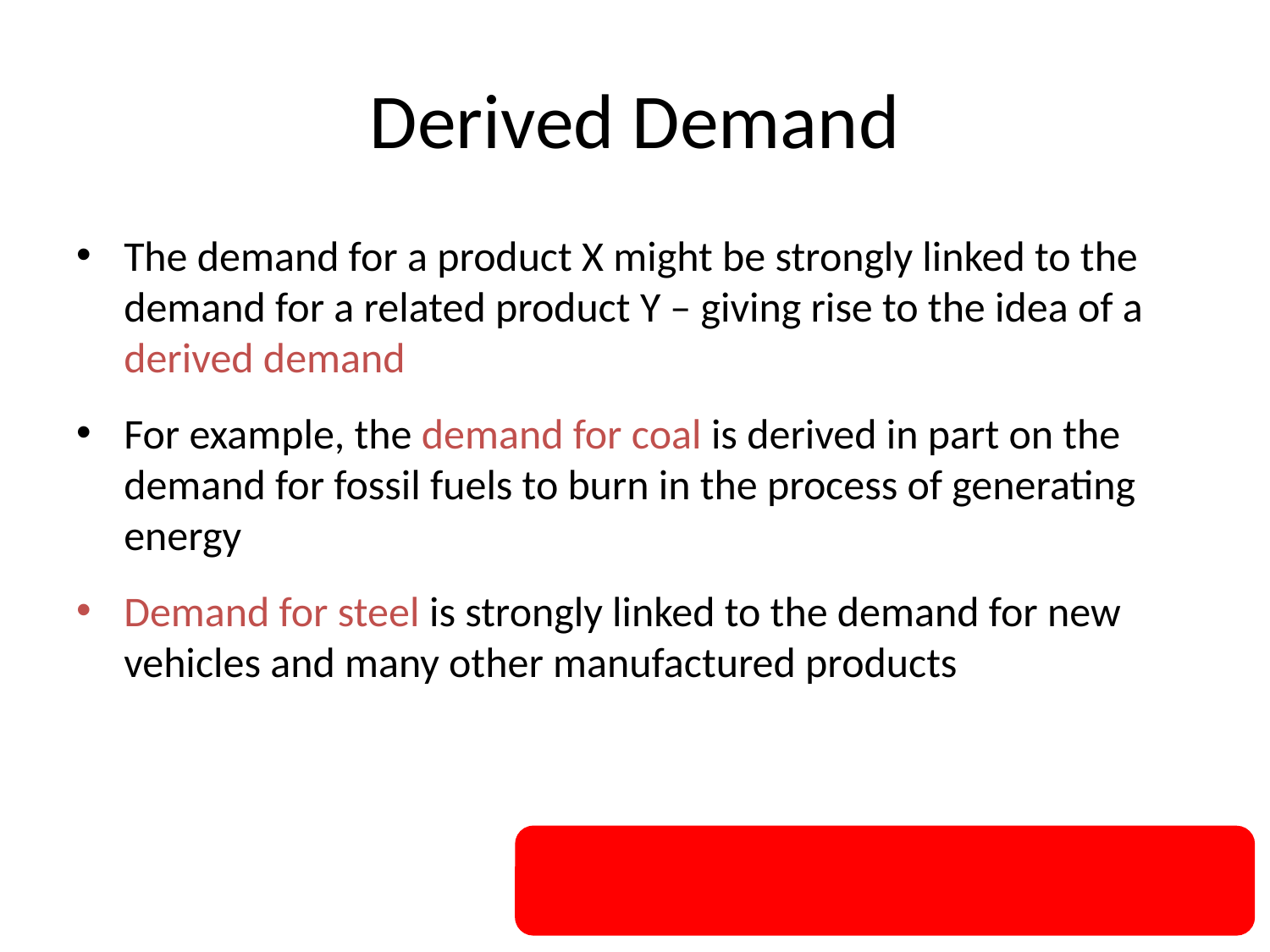

# Derived Demand
The demand for a product X might be strongly linked to the demand for a related product Y – giving rise to the idea of a derived demand
For example, the demand for coal is derived in part on the demand for fossil fuels to burn in the process of generating energy
Demand for steel is strongly linked to the demand for new vehicles and many other manufactured products